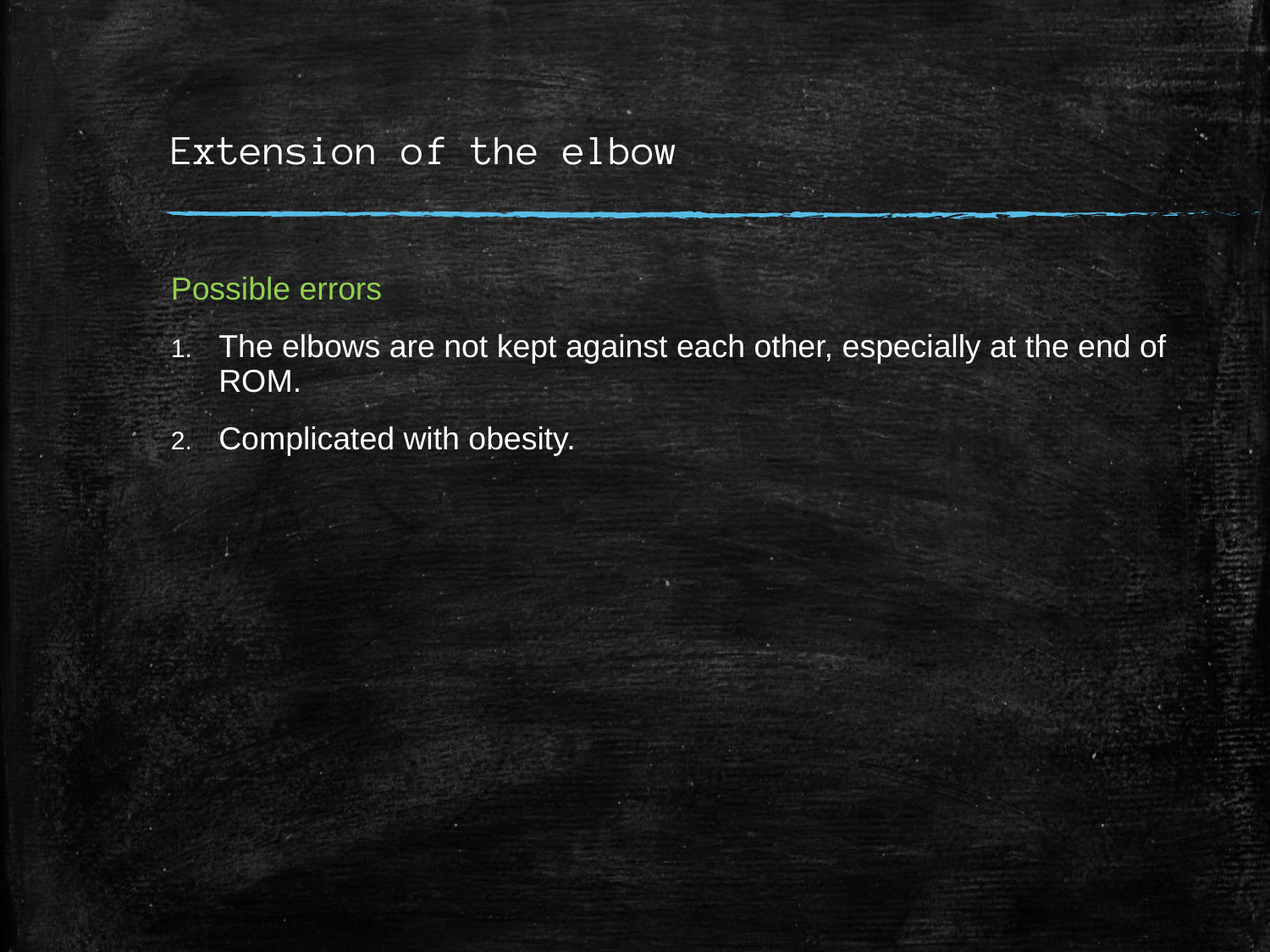

# Extension of the elbow
Possible errors
The elbows are not kept against each other, especially at the end of ROM.
Complicated with obesity.